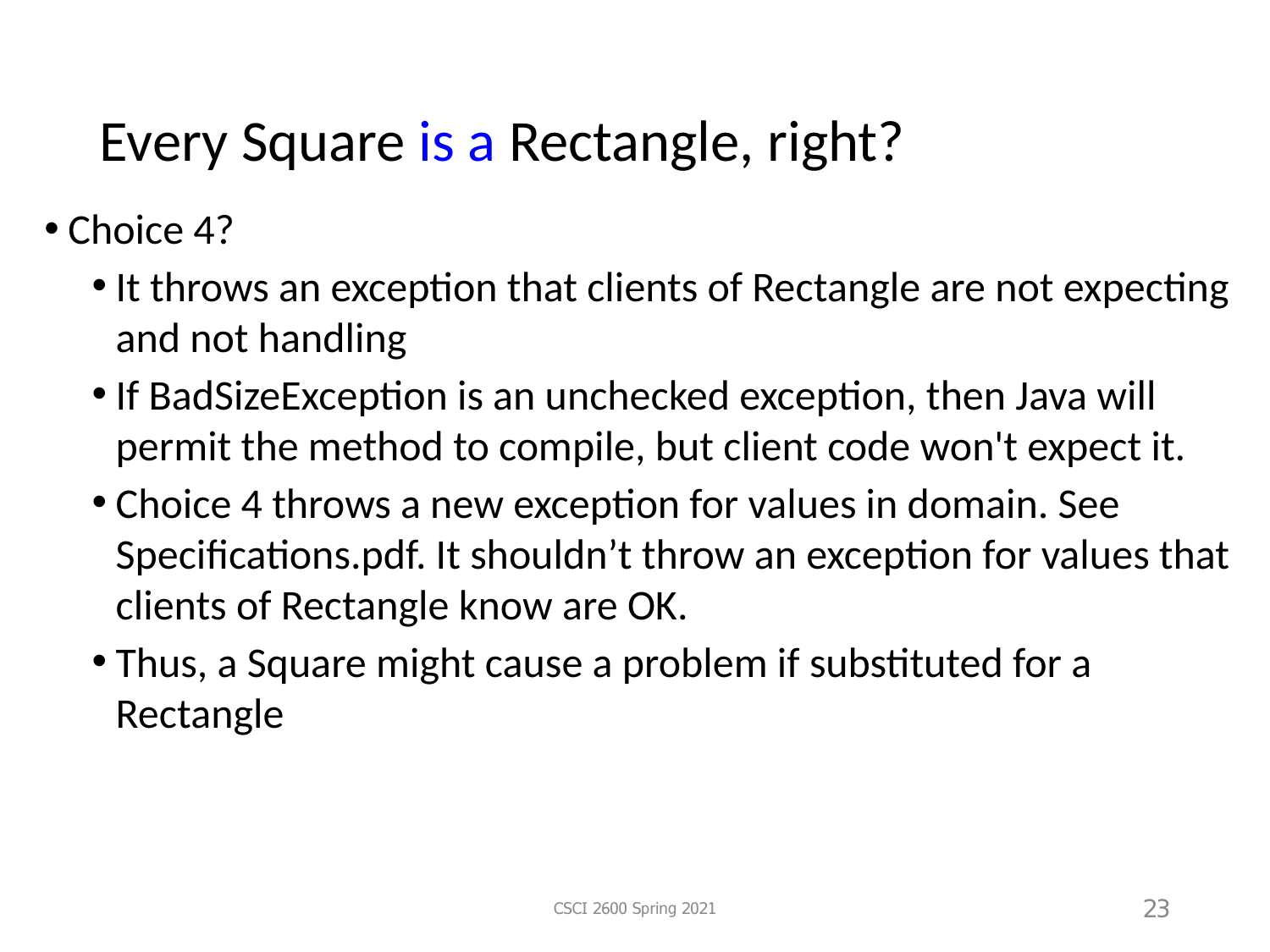

Every Square is a Rectangle, right?
Choice 4?
It throws an exception that clients of Rectangle are not expecting and not handling
If BadSizeException is an unchecked exception, then Java will permit the method to compile, but client code won't expect it.
Choice 4 throws a new exception for values in domain. See Specifications.pdf. It shouldn’t throw an exception for values that clients of Rectangle know are OK.
Thus, a Square might cause a problem if substituted for a Rectangle

CSCI 2600 Spring 2021
23